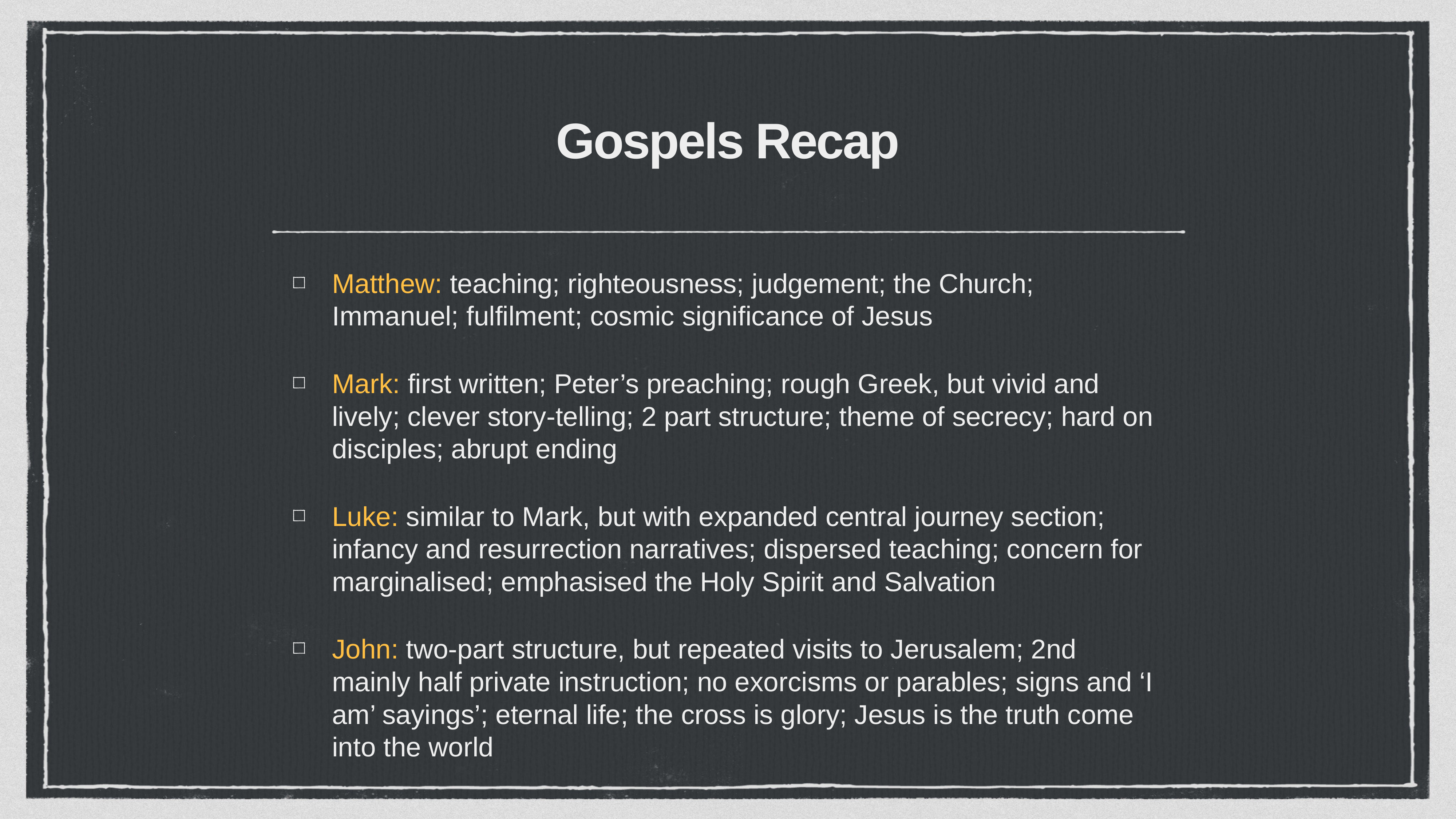

# Gospels Recap
Matthew: teaching; righteousness; judgement; the Church; Immanuel; fulfilment; cosmic significance of Jesus
Mark: first written; Peter’s preaching; rough Greek, but vivid and lively; clever story-telling; 2 part structure; theme of secrecy; hard on disciples; abrupt ending
Luke: similar to Mark, but with expanded central journey section; infancy and resurrection narratives; dispersed teaching; concern for marginalised; emphasised the Holy Spirit and Salvation
John: two-part structure, but repeated visits to Jerusalem; 2nd mainly half private instruction; no exorcisms or parables; signs and ‘I am’ sayings’; eternal life; the cross is glory; Jesus is the truth come into the world